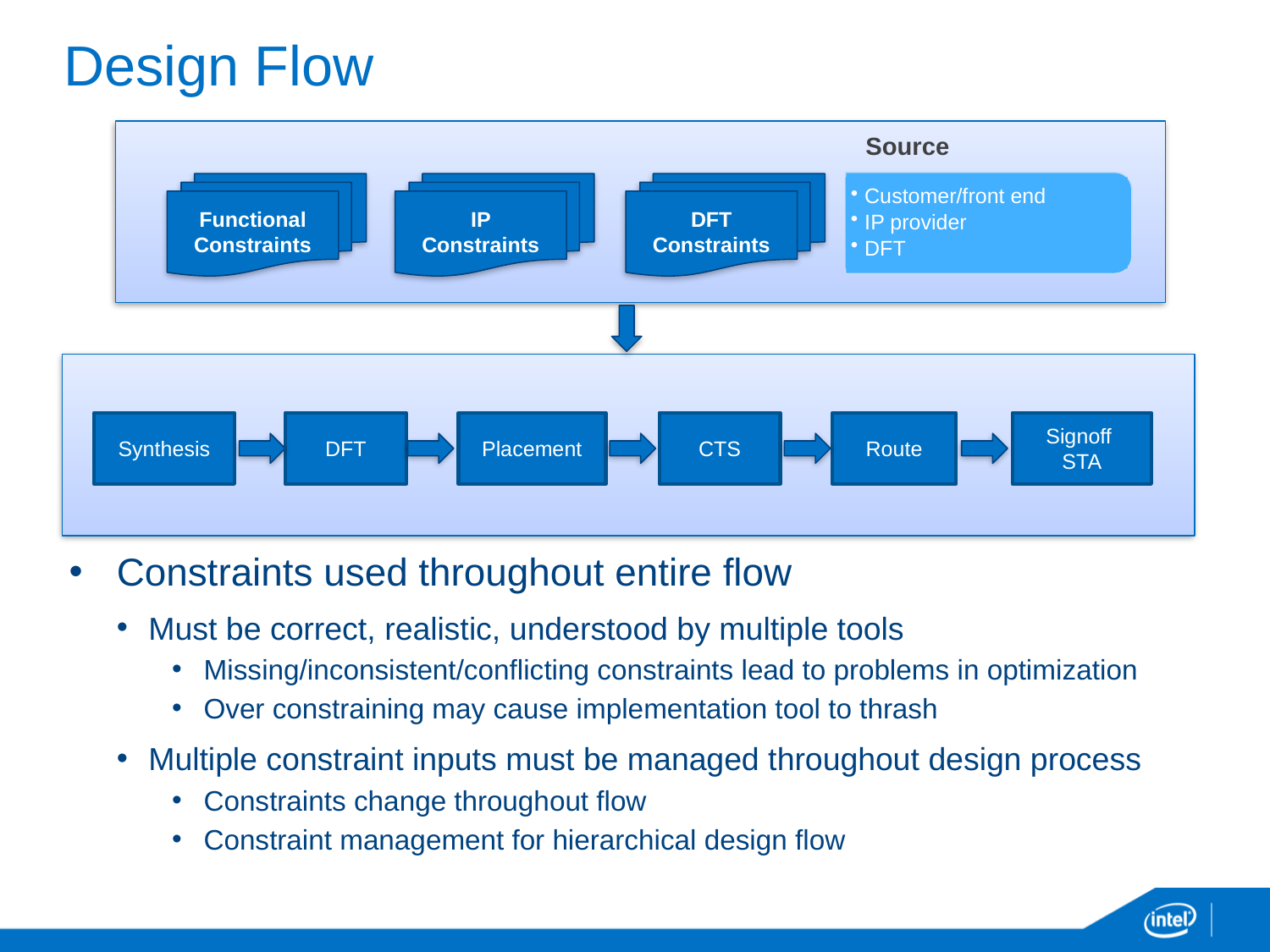

# Design Flow

Source

 Customer/front end
 IP provider
 DFT
Functional Constraints
IP
Constraints
DFT Constraints

Synthesis
DFT
Placement
CTS
Route
Signoff
STA

Constraints used throughout entire flow
Must be correct, realistic, understood by multiple tools
Missing/inconsistent/conflicting constraints lead to problems in optimization
Over constraining may cause implementation tool to thrash
Multiple constraint inputs must be managed throughout design process
Constraints change throughout flow
Constraint management for hierarchical design flow